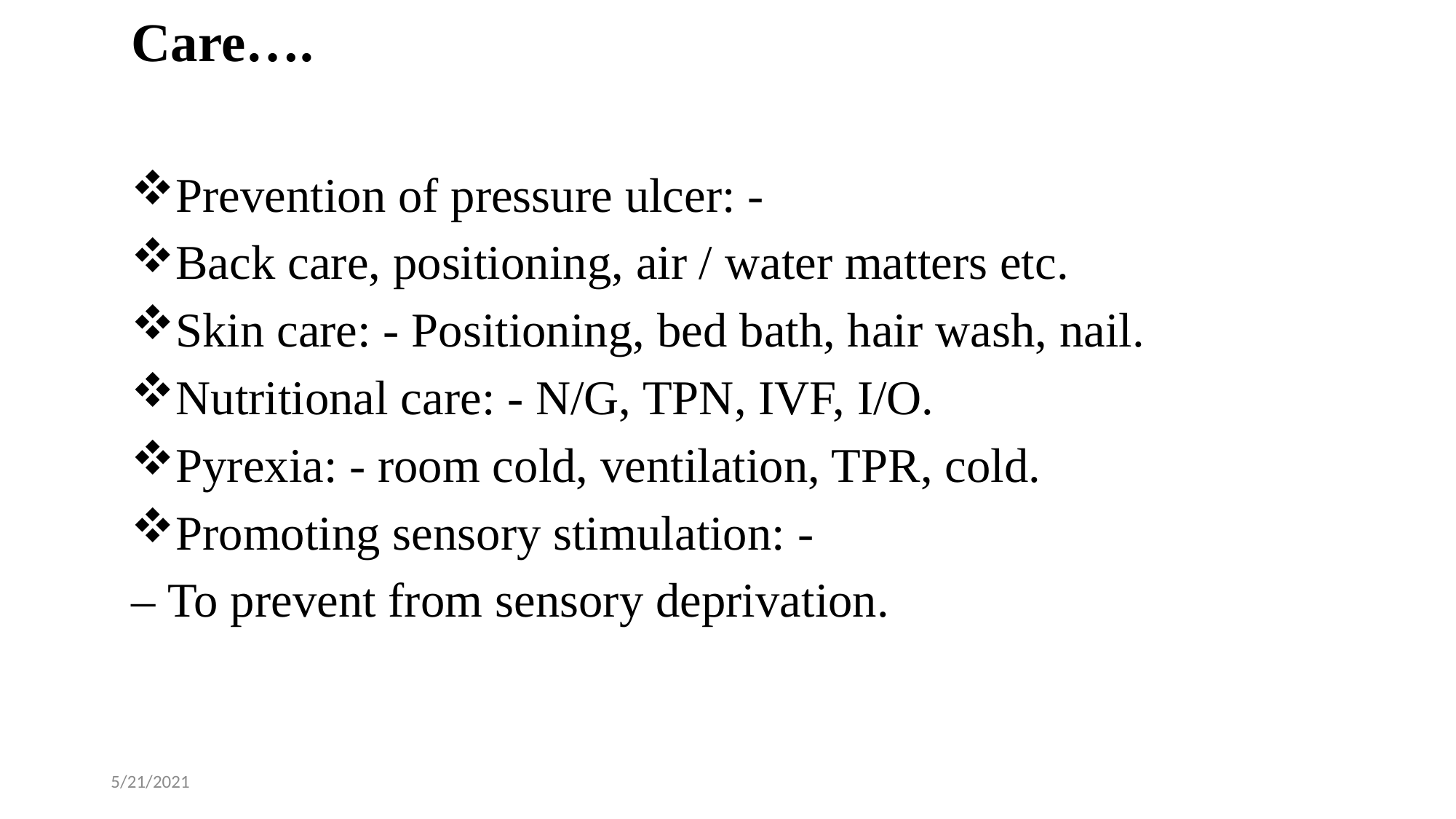

# Care….
Prevention of pressure ulcer: -
Back care, positioning, air / water matters etc.
Skin care: - Positioning, bed bath, hair wash, nail.
Nutritional care: - N/G, TPN, IVF, I/O.
Pyrexia: - room cold, ventilation, TPR, cold.
Promoting sensory stimulation: -
– To prevent from sensory deprivation.
5/21/2021